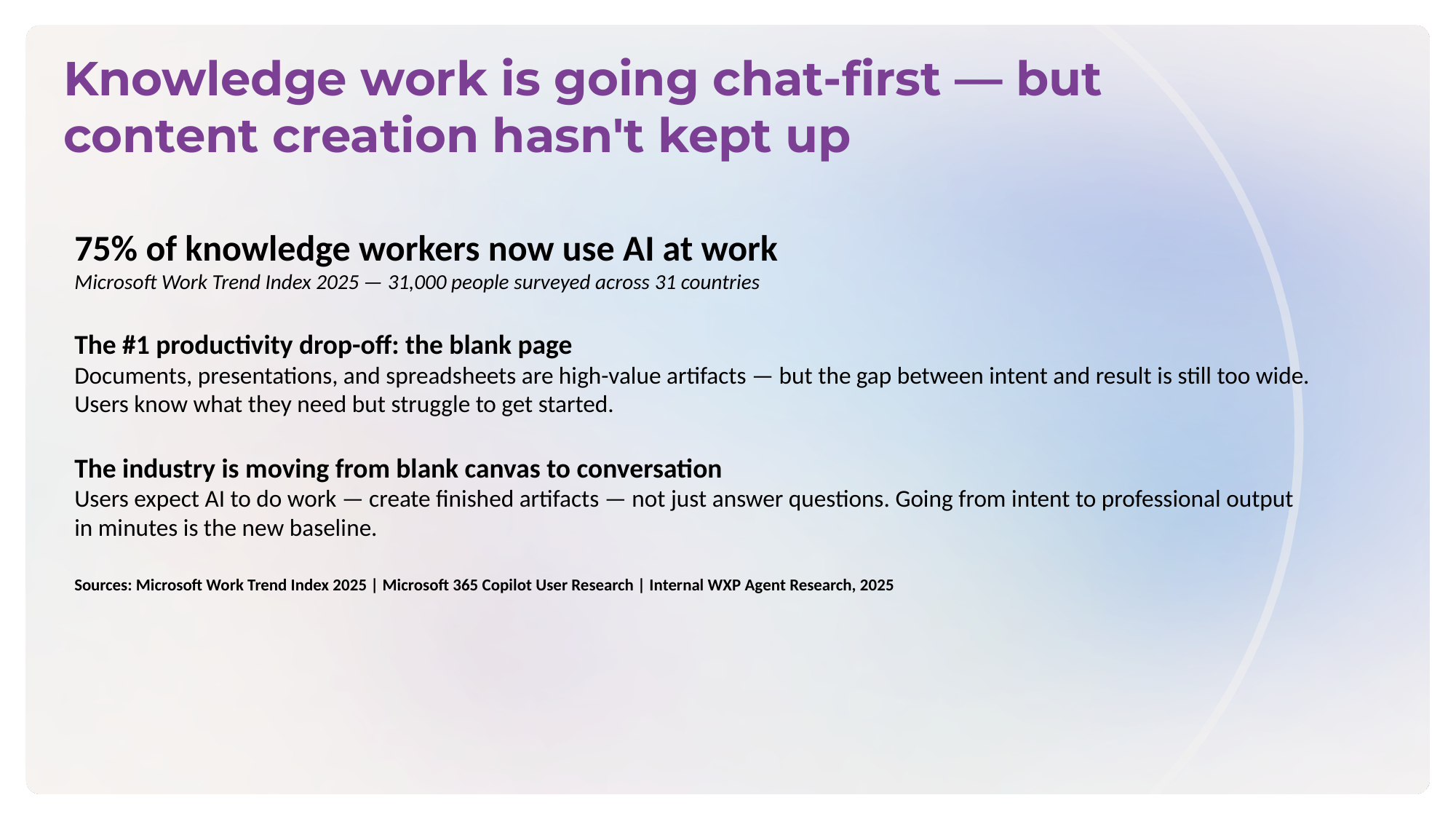

Knowledge work is going chat-first — but content creation hasn't kept up
75% of knowledge workers now use AI at work
Microsoft Work Trend Index 2025 — 31,000 people surveyed across 31 countries

The #1 productivity drop-off: the blank page
Documents, presentations, and spreadsheets are high-value artifacts — but the gap between intent and result is still too wide. Users know what they need but struggle to get started.

The industry is moving from blank canvas to conversation
Users expect AI to do work — create finished artifacts — not just answer questions. Going from intent to professional output in minutes is the new baseline.

Sources: Microsoft Work Trend Index 2025 | Microsoft 365 Copilot User Research | Internal WXP Agent Research, 2025